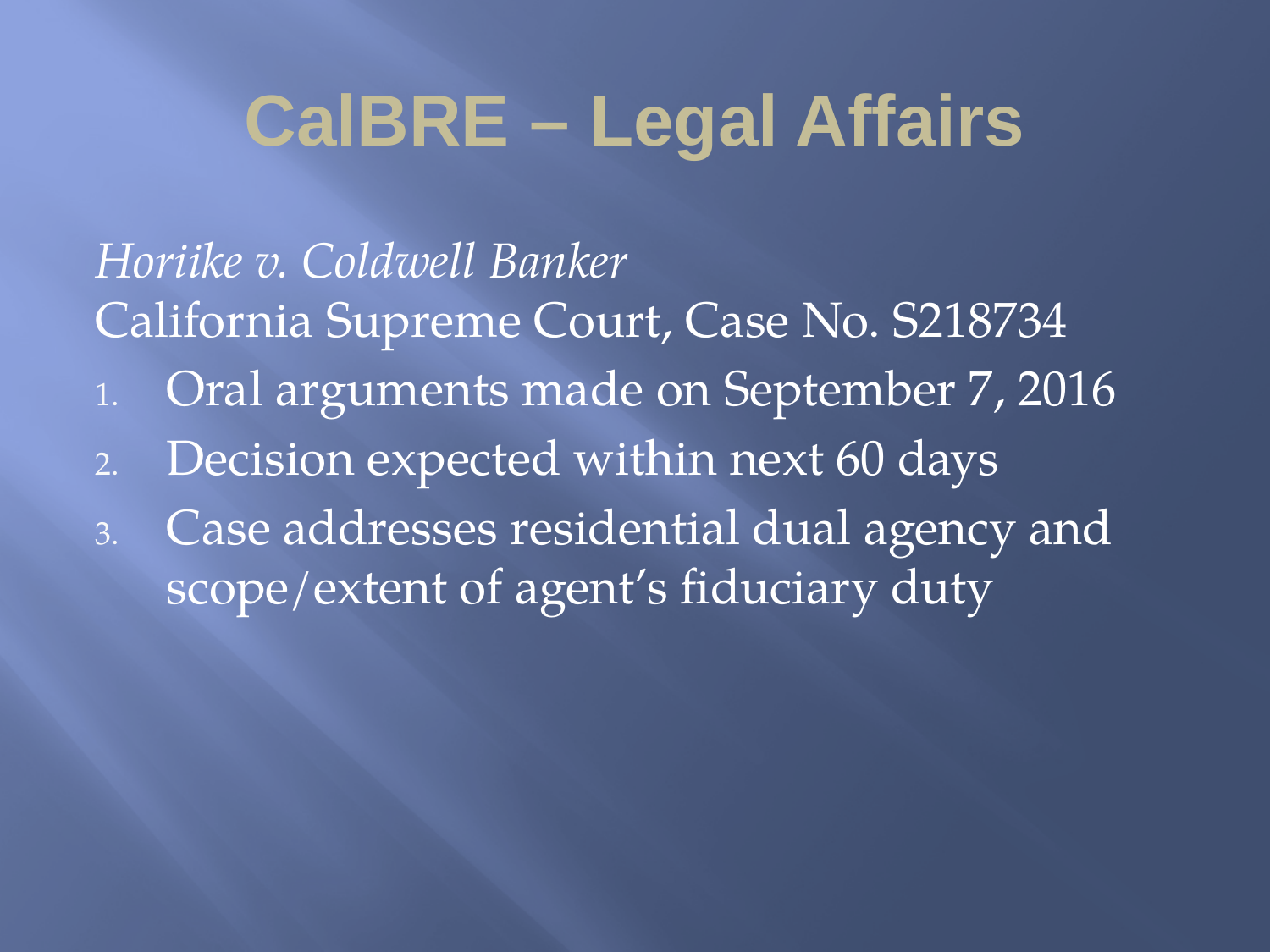

# CalBRE – Legal Affairs
Horiike v. Coldwell Banker
California Supreme Court, Case No. S218734
Oral arguments made on September 7, 2016
Decision expected within next 60 days
Case addresses residential dual agency and scope/extent of agent’s fiduciary duty